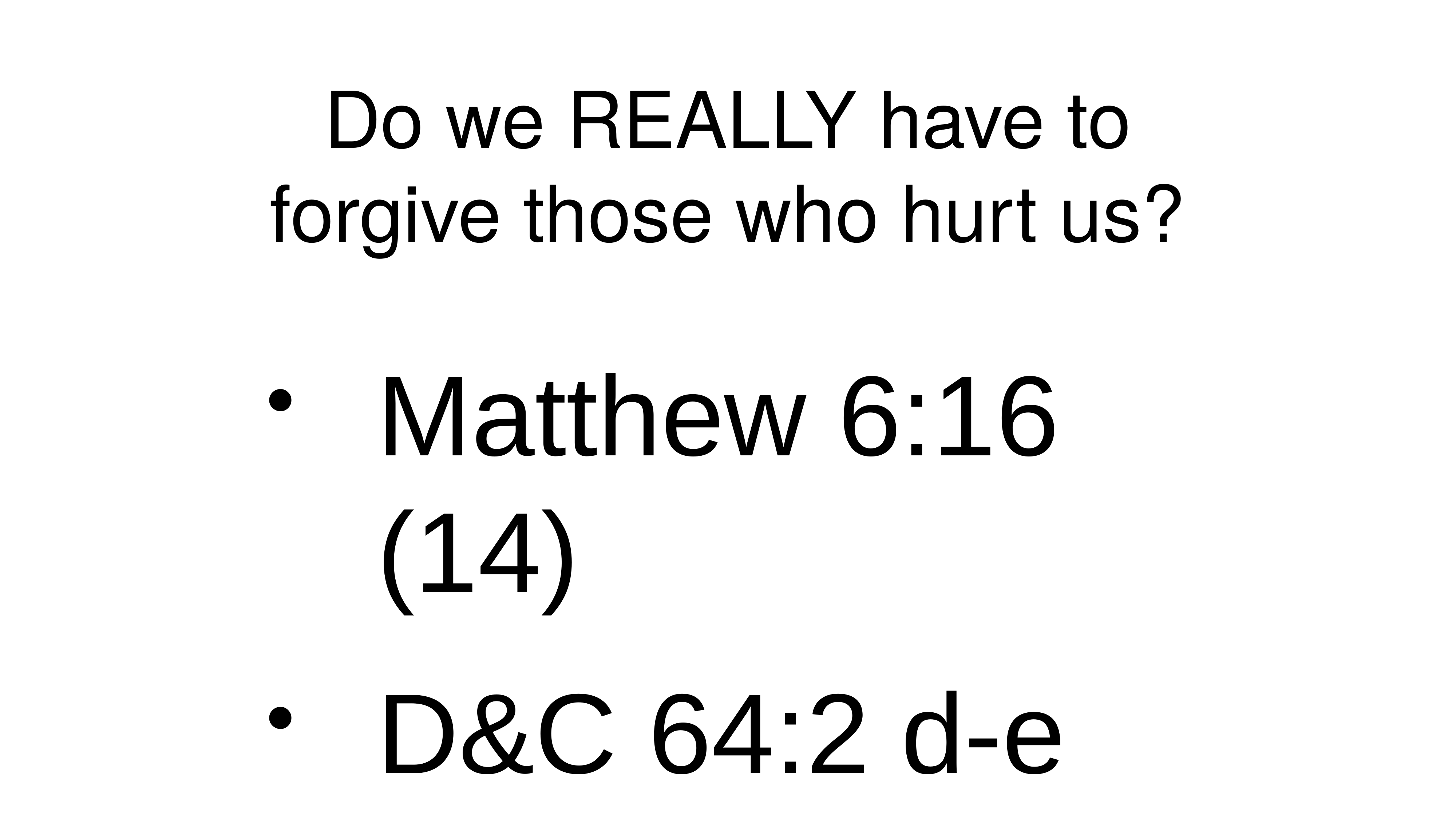

# Do we REALLY have to forgive those who hurt us?
Matthew 6:16 (14)
D&C 64:2 d-e